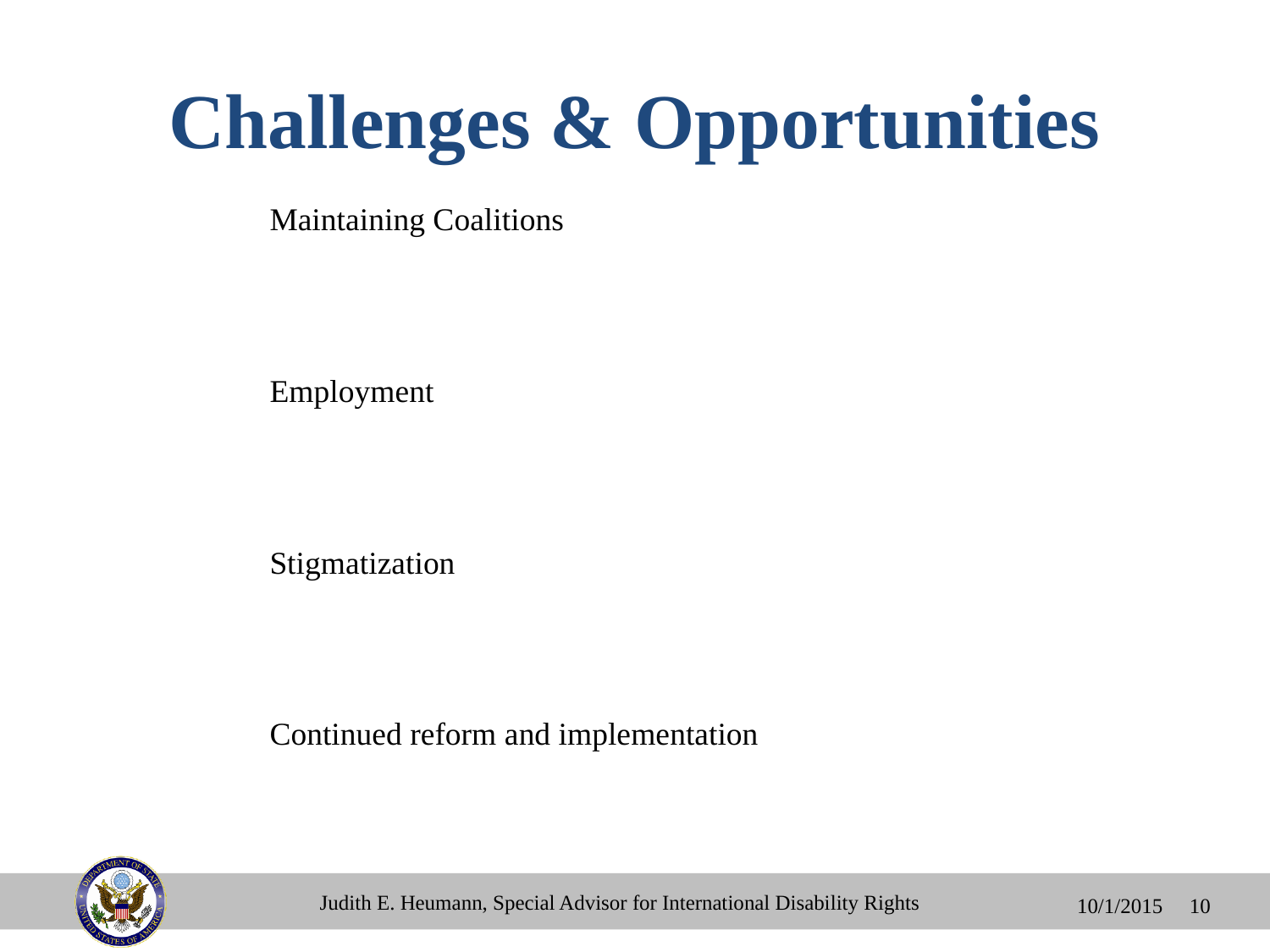

# Challenges & Opportunities
Maintaining Coalitions
Employment
Stigmatization
Continued reform and implementation